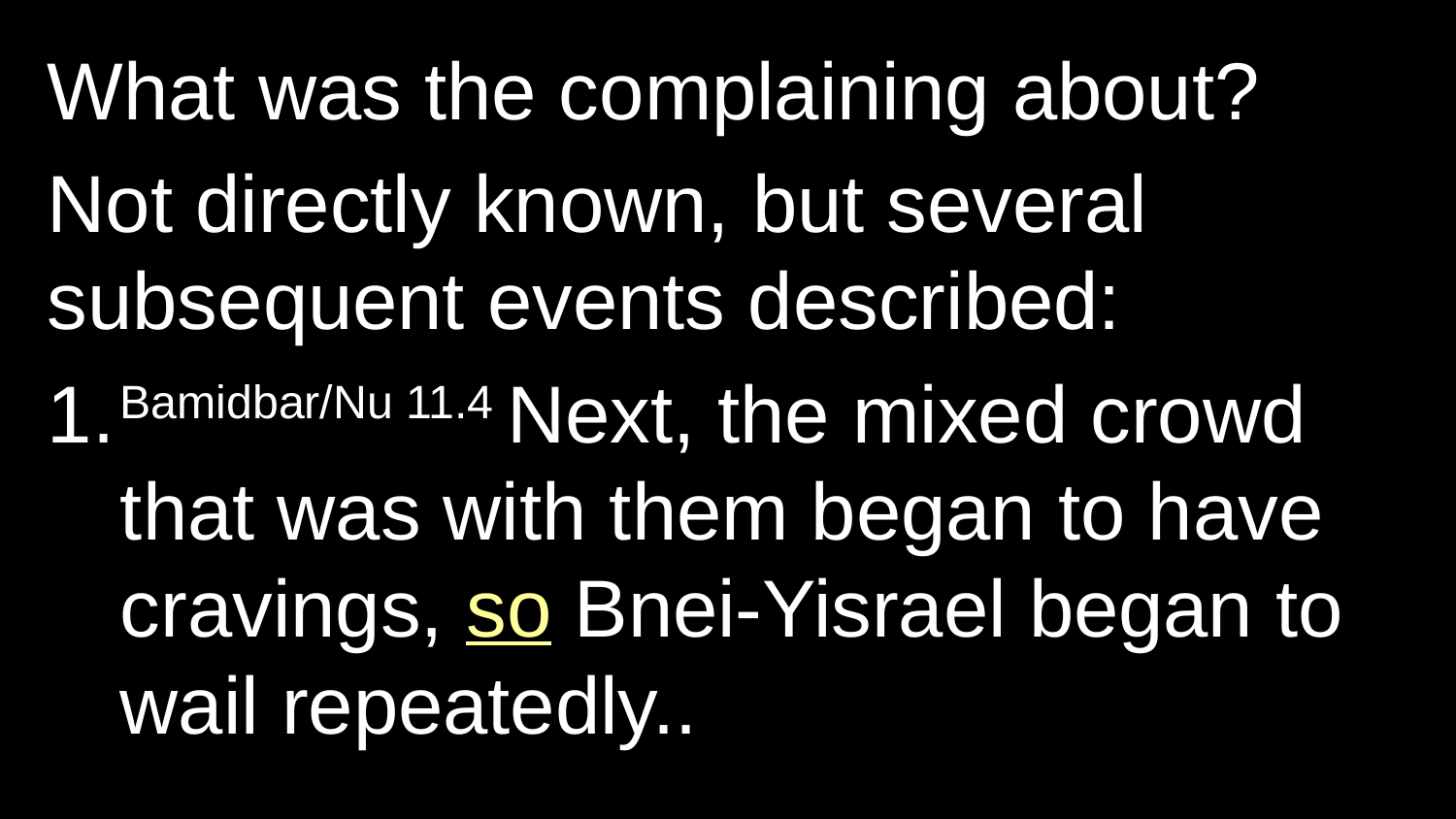

What was the complaining about?
Not directly known, but several subsequent events described:
Bamidbar/Nu 11.4 Next, the mixed crowd that was with them began to have cravings, so Bnei-Yisrael began to wail repeatedly..